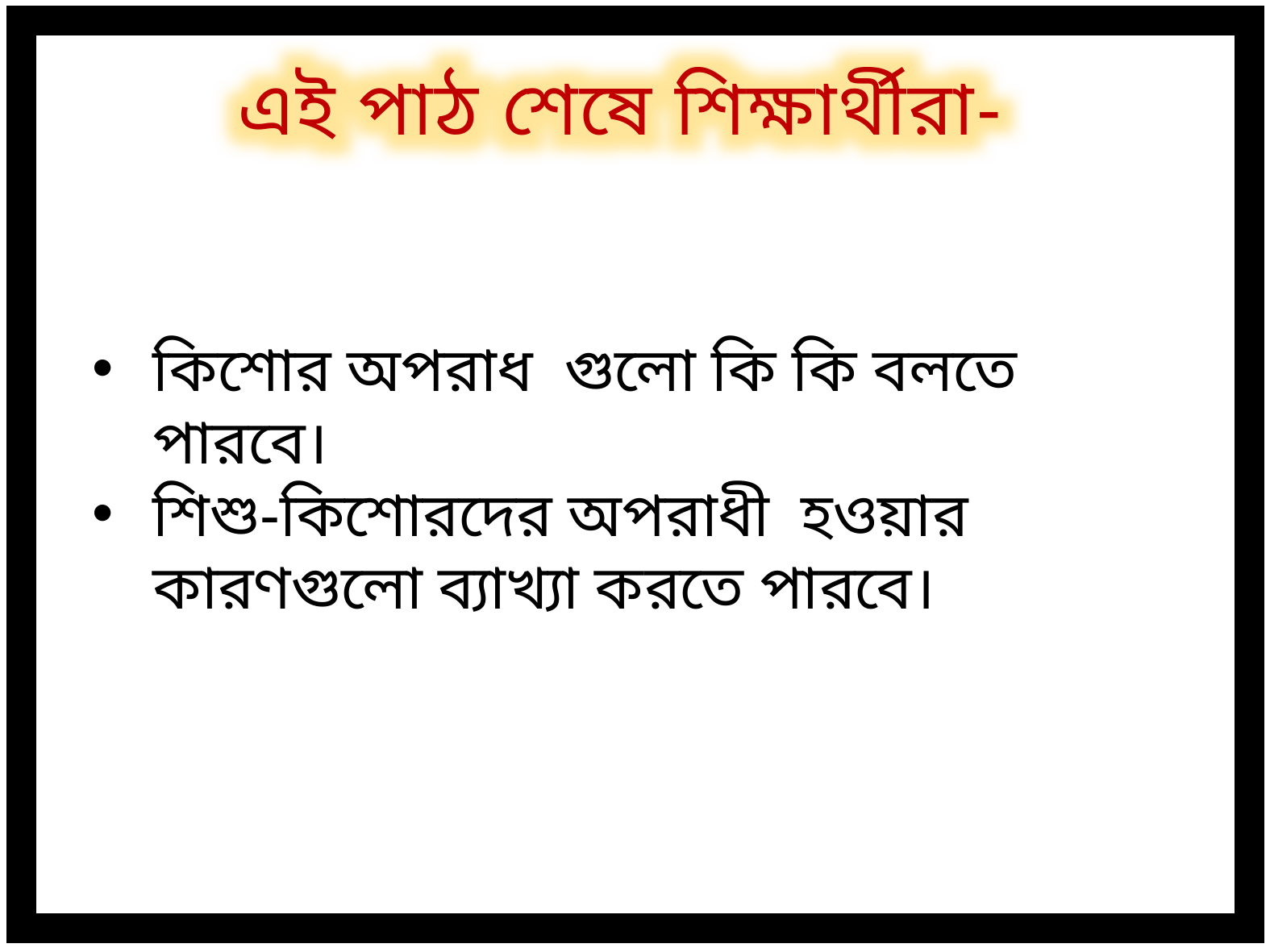

এই পাঠ শেষে শিক্ষার্থীরা-
কিশোর অপরাধ  গুলো কি কি বলতে পারবে।
শিশু-কিশোরদের অপরাধী  হওয়ার কারণগুলো ব্যাখ্যা করতে পারবে।